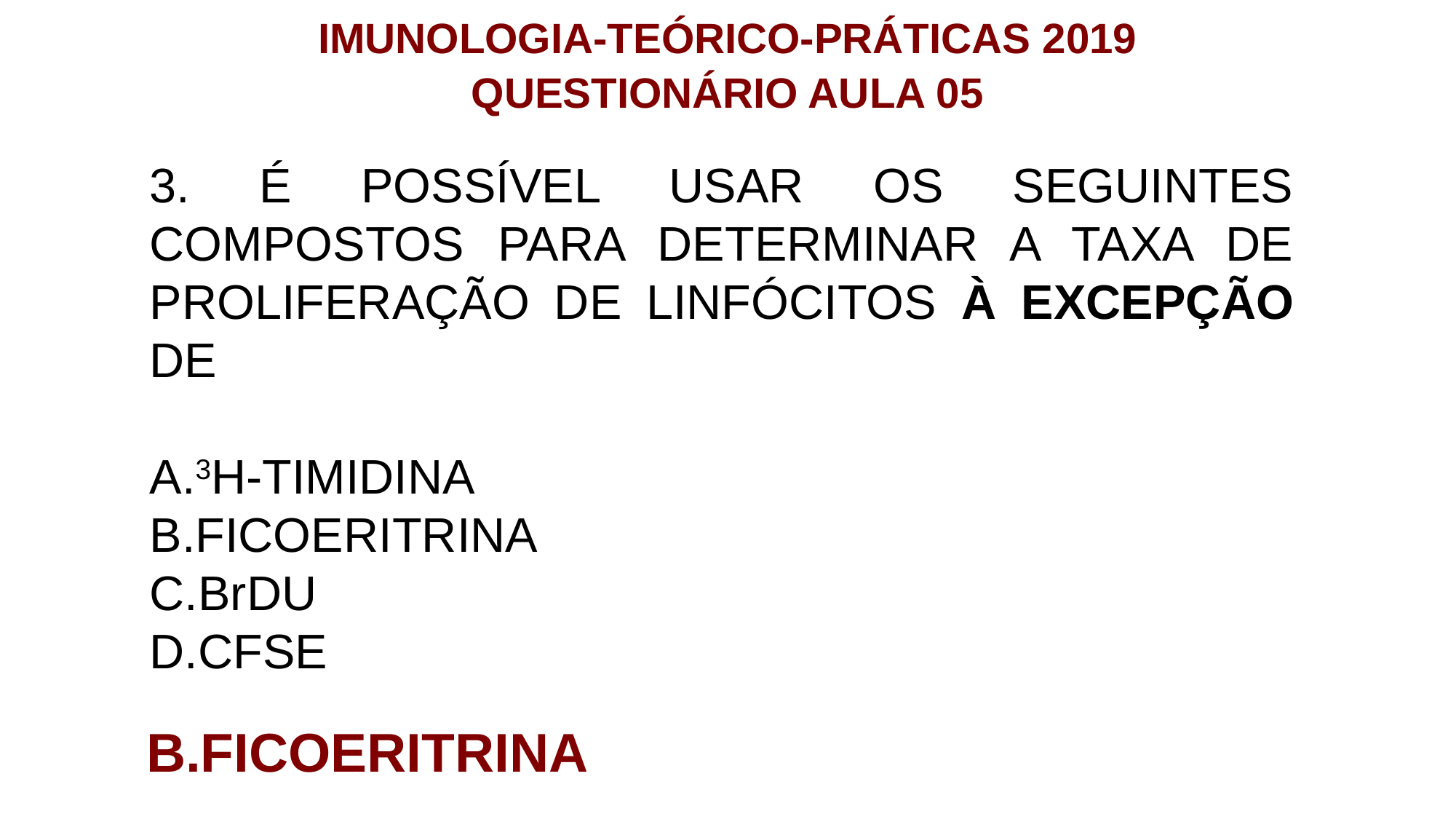

IMUNOLOGIA-TEÓRICO-PRÁTICAS 2019
QUESTIONÁRIO AULA 05
3. É possível usar os seguintes compostos para determinar a taxa de proliferação de linfócitos à excepção de

A.3H-TIMIDINA
B.FICOERITRINA
C.BrdU
D.CFSE
B.FICOERITRINA